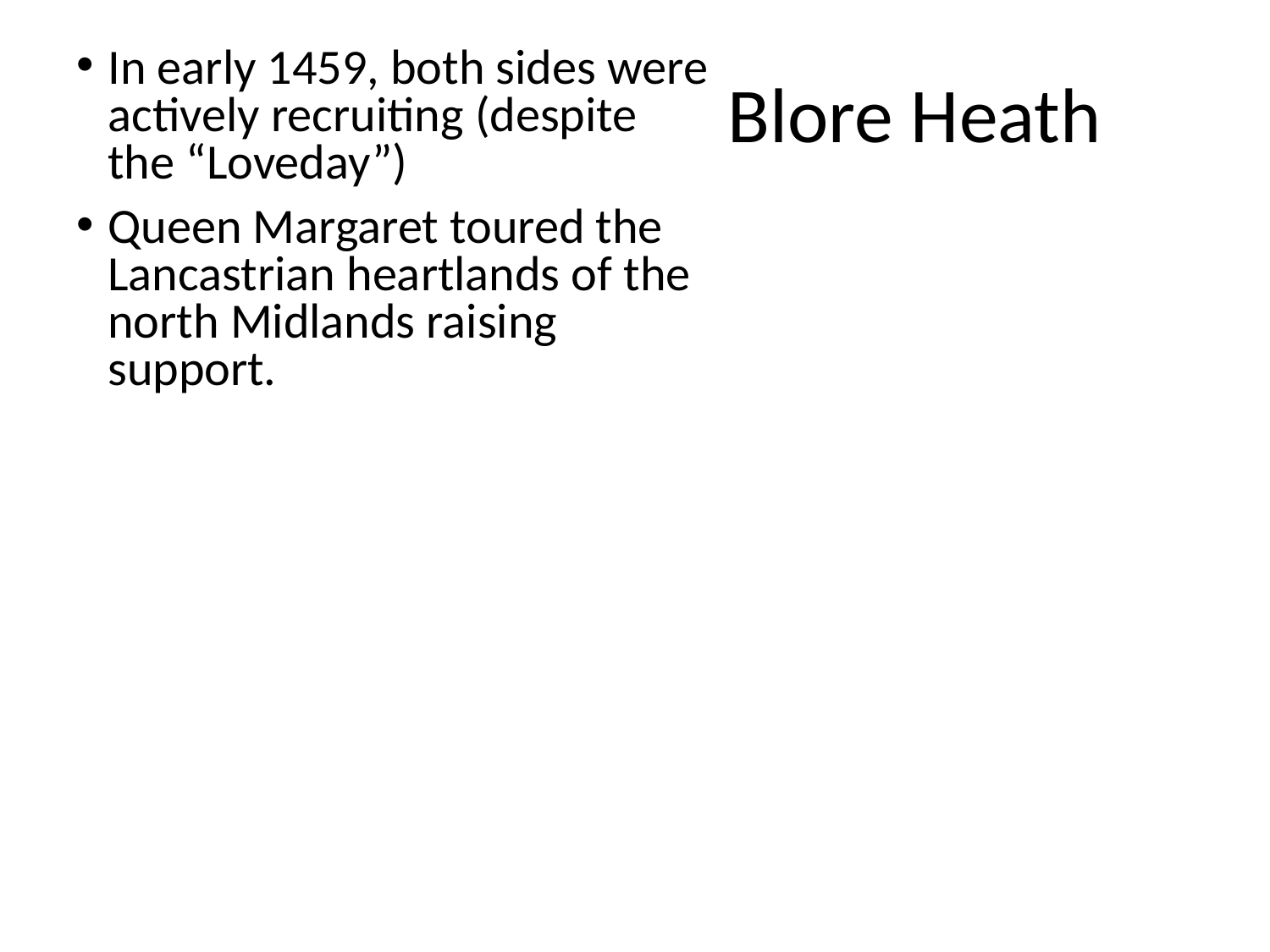

# Blore Heath
In early 1459, both sides were actively recruiting (despite the “Loveday”)
Queen Margaret toured the Lancastrian heartlands of the north Midlands raising support.